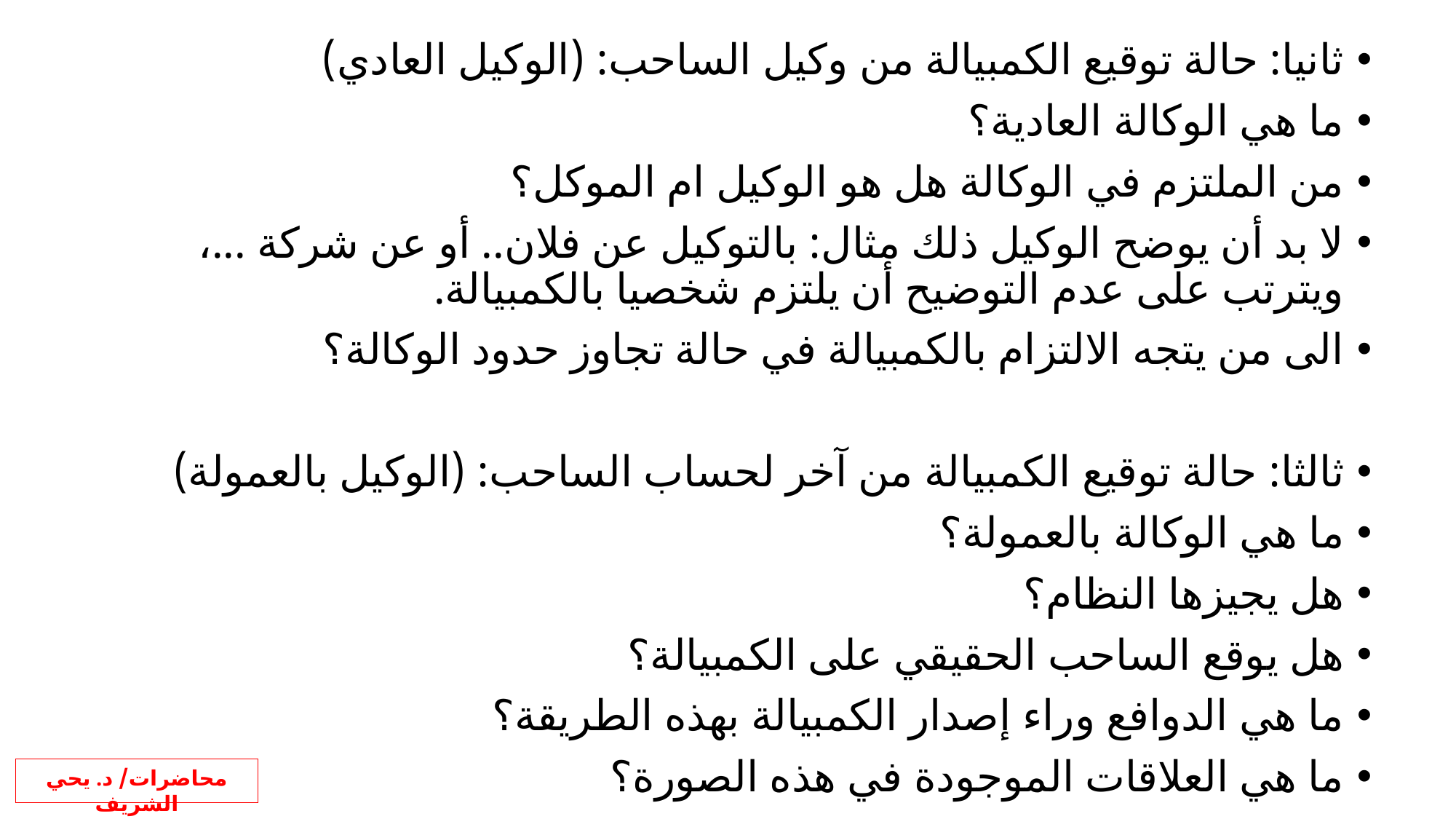

# ثانيا: حالة توقيع الكمبيالة من وكيل الساحب: (الوكيل العادي)
ما هي الوكالة العادية؟
من الملتزم في الوكالة هل هو الوكيل ام الموكل؟
لا بد أن يوضح الوكيل ذلك مثال: بالتوكيل عن فلان.. أو عن شركة ...، ويترتب على عدم التوضيح أن يلتزم شخصيا بالكمبيالة.
الى من يتجه الالتزام بالكمبيالة في حالة تجاوز حدود الوكالة؟

ثالثا: حالة توقيع الكمبيالة من آخر لحساب الساحب: (الوكيل بالعمولة)
ما هي الوكالة بالعمولة؟
هل يجيزها النظام؟
هل يوقع الساحب الحقيقي على الكمبيالة؟
ما هي الدوافع وراء إصدار الكمبيالة بهذه الطريقة؟
ما هي العلاقات الموجودة في هذه الصورة؟